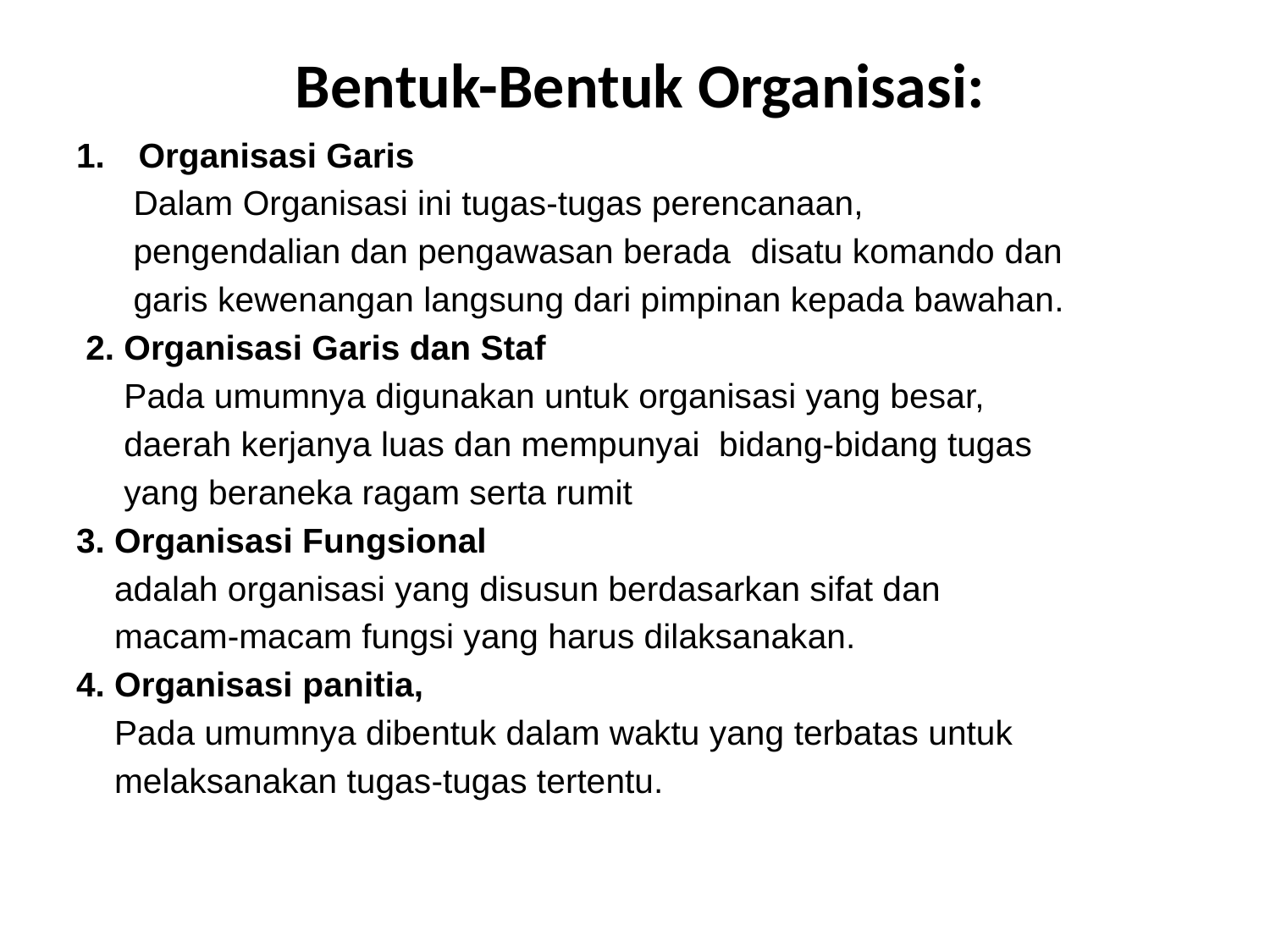

# Bentuk-Bentuk Organisasi:
Organisasi Garis
      Dalam Organisasi ini tugas-tugas perencanaan,
      pengendalian dan pengawasan berada  disatu komando dan
      garis kewenangan langsung dari pimpinan kepada bawahan.
 2. Organisasi Garis dan Staf
     Pada umumnya digunakan untuk organisasi yang besar,
     daerah kerjanya luas dan mempunyai  bidang-bidang tugas
     yang beraneka ragam serta rumit
3. Organisasi Fungsional
    adalah organisasi yang disusun berdasarkan sifat dan
    macam-macam fungsi yang harus dilaksanakan.
4. Organisasi panitia,
    Pada umumnya dibentuk dalam waktu yang terbatas untuk
    melaksanakan tugas-tugas tertentu.